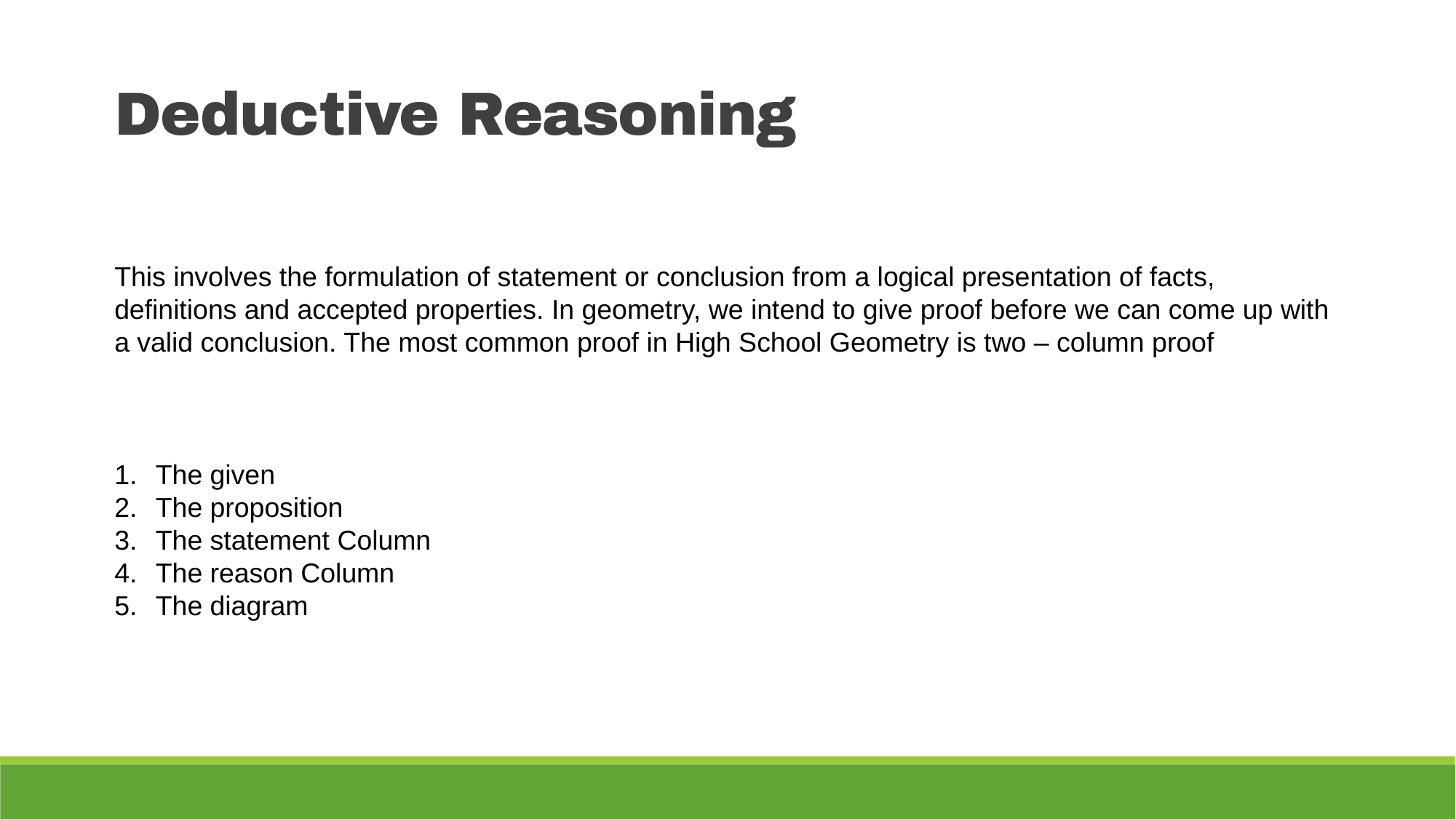

Deductive Reasoning
This involves the formulation of statement or conclusion from a logical presentation of facts, definitions and accepted properties. In geometry, we intend to give proof before we can come up with a valid conclusion. The most common proof in High School Geometry is two – column proof
The given
The proposition
The statement Column
The reason Column
The diagram